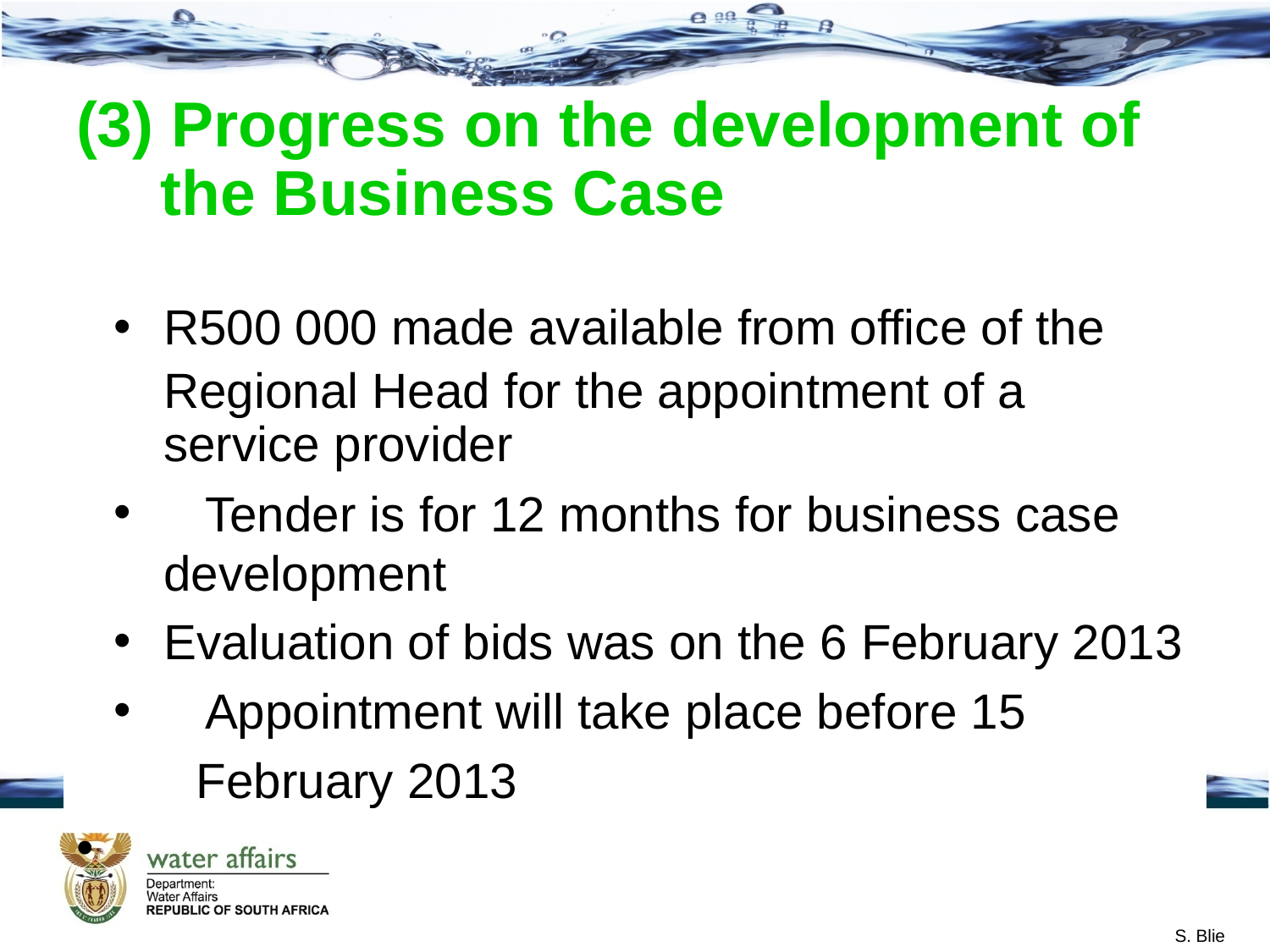

(3) Progress on the development of the Business Case

R500 000 made available from office of the
	Regional Head for the appointment of a service provider
   Tender is for 12 months for business case development
Evaluation of bids was on the 6 February 2013
   Appointment will take place before 15
      February 2013

S. Blie